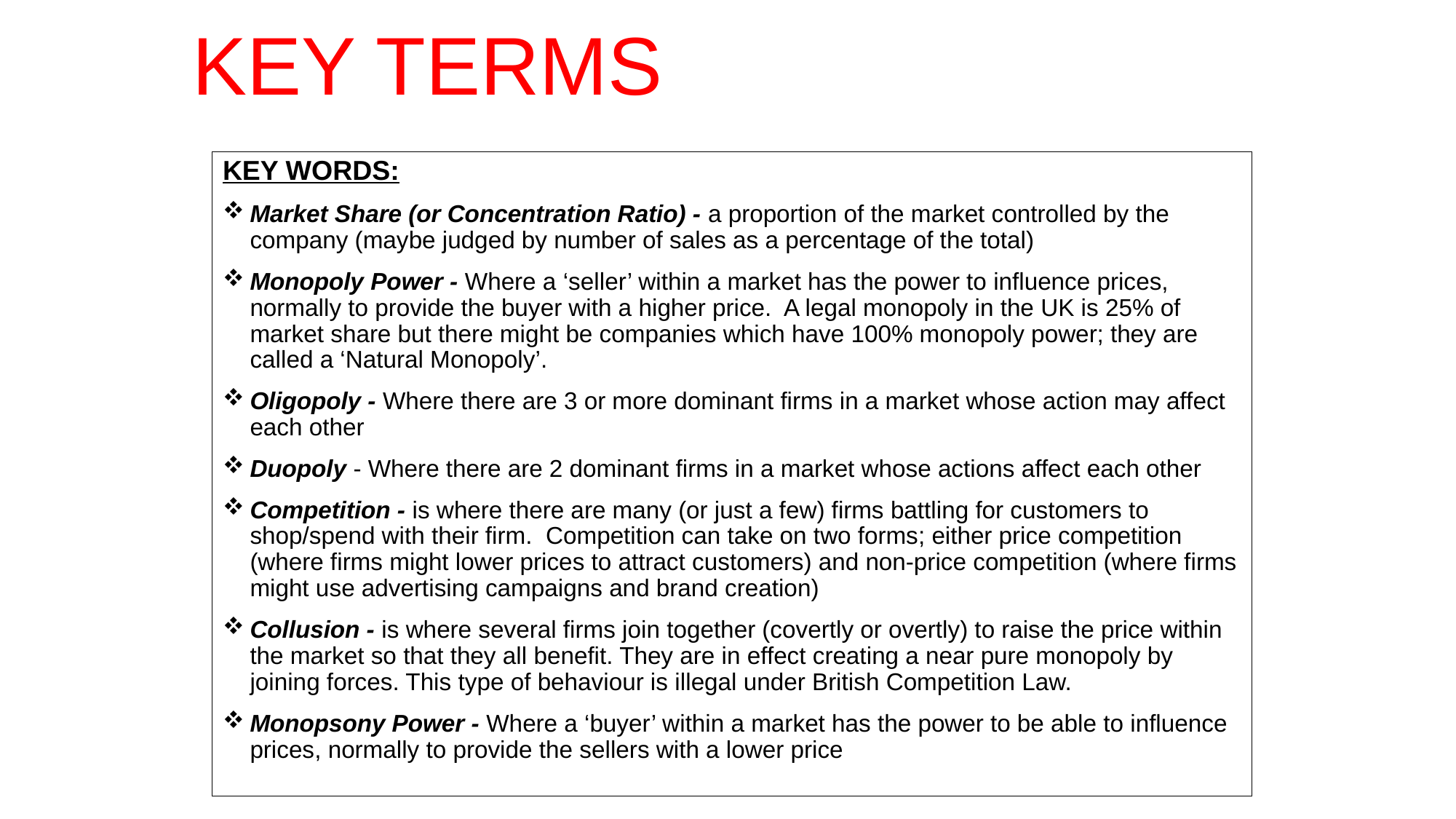

# KEY TERMS
KEY WORDS:
Market Share (or Concentration Ratio) - a proportion of the market controlled by the company (maybe judged by number of sales as a percentage of the total)
Monopoly Power - Where a ‘seller’ within a market has the power to influence prices, normally to provide the buyer with a higher price.  A legal monopoly in the UK is 25% of market share but there might be companies which have 100% monopoly power; they are called a ‘Natural Monopoly’.
Oligopoly - Where there are 3 or more dominant firms in a market whose action may affect each other
Duopoly - Where there are 2 dominant firms in a market whose actions affect each other
Competition - is where there are many (or just a few) firms battling for customers to shop/spend with their firm.  Competition can take on two forms; either price competition (where firms might lower prices to attract customers) and non-price competition (where firms might use advertising campaigns and brand creation)
Collusion - is where several firms join together (covertly or overtly) to raise the price within the market so that they all benefit. They are in effect creating a near pure monopoly by joining forces. This type of behaviour is illegal under British Competition Law.
Monopsony Power - Where a ‘buyer’ within a market has the power to be able to influence prices, normally to provide the sellers with a lower price